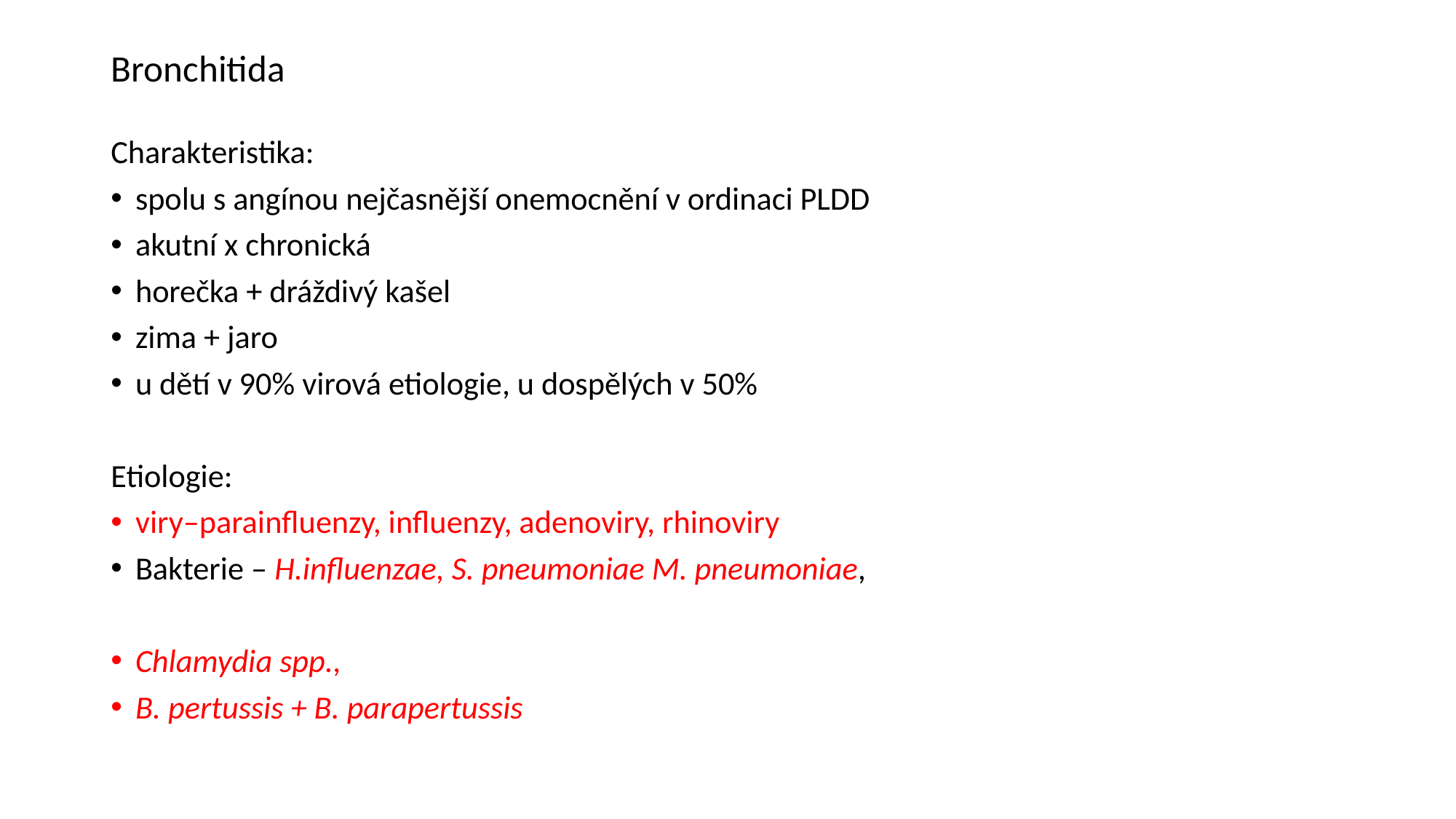

# Bronchitida
Charakteristika:
spolu s angínou nejčasnější onemocnění v ordinaci PLDD
akutní x chronická
horečka + dráždivý kašel
zima + jaro
u dětí v 90% virová etiologie, u dospělých v 50%

Etiologie:
viry–parainfluenzy, influenzy, adenoviry, rhinoviry
Bakterie – H.influenzae, S. pneumoniae M. pneumoniae,

Chlamydia spp.,
B. pertussis + B. parapertussis